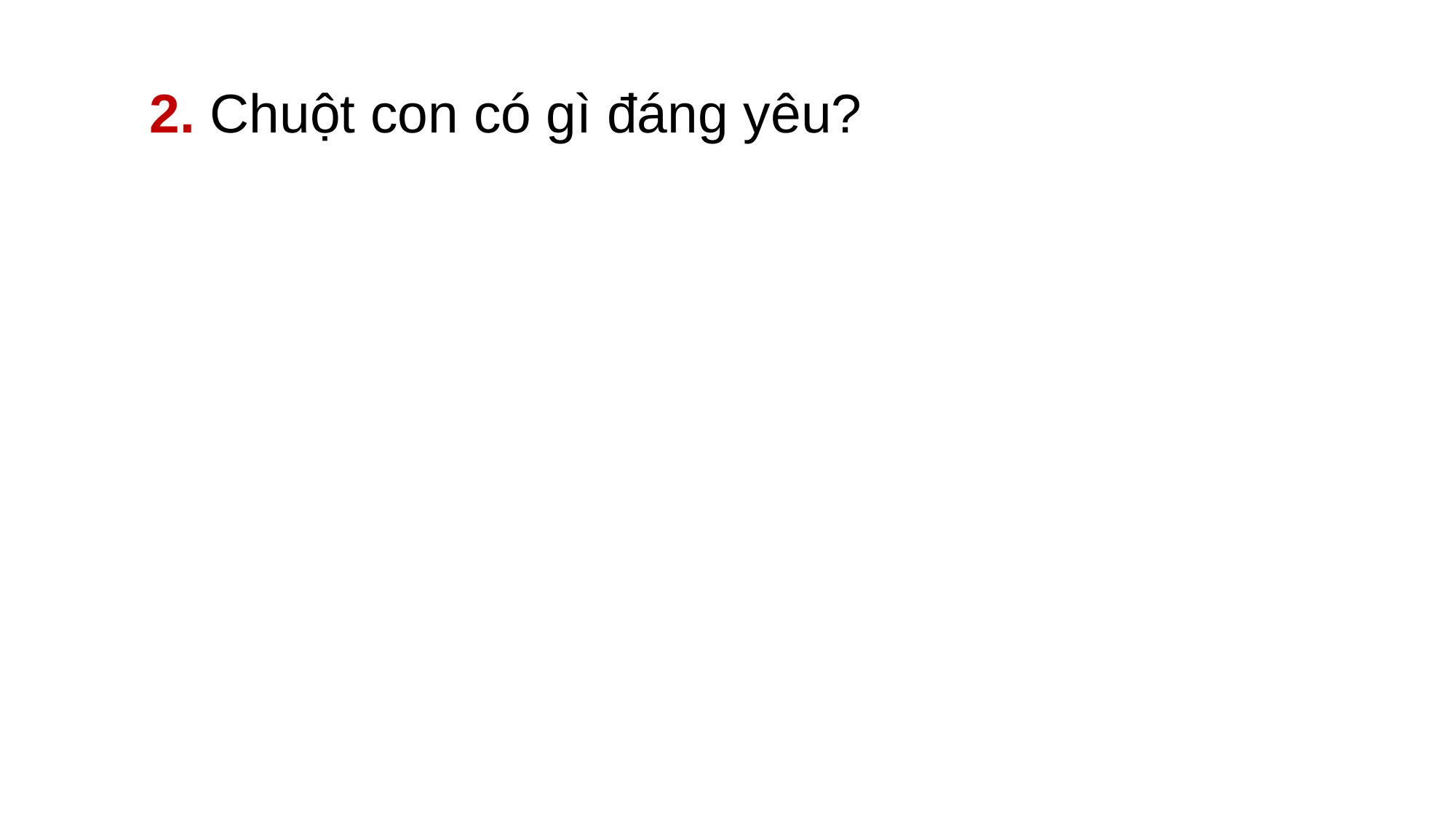

2. Chuột con có gì đáng yêu?